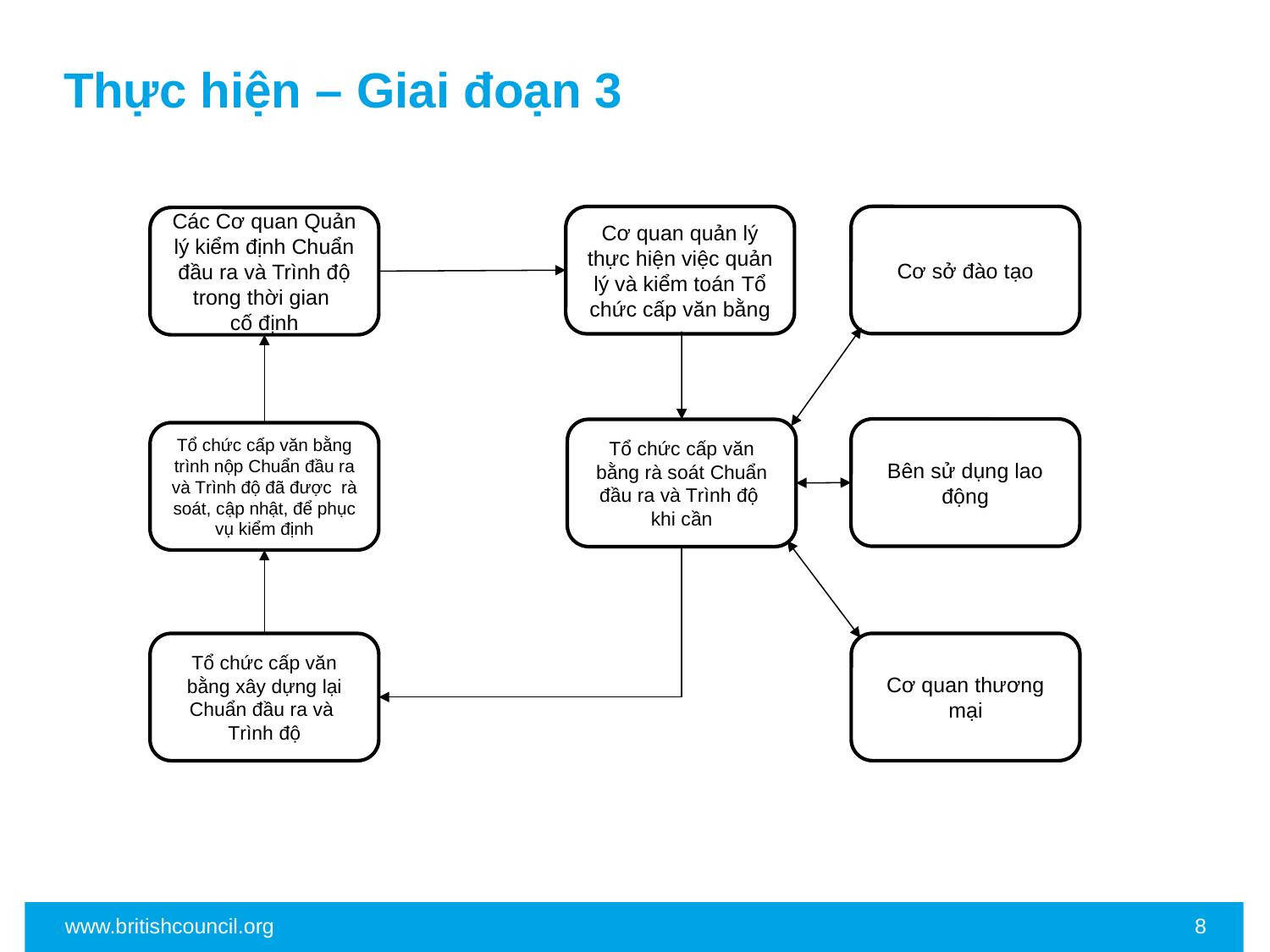

# Thực hiện – Giai đoạn 3
Cơ sở đào tạo
Cơ quan quản lý thực hiện việc quản lý và kiểm toán Tổ chức cấp văn bằng
Bên sử dụng lao động
Tổ chức cấp văn bằng rà soát Chuẩn đầu ra và Trình độ
khi cần
Cơ quan thương mại
Các Cơ quan Quản lý kiểm định Chuẩn đầu ra và Trình độ trong thời gian
cố định
Tổ chức cấp văn bằng trình nộp Chuẩn đầu ra và Trình độ đã được  rà soát, cập nhật, để phục vụ kiểm định
Tổ chức cấp văn bằng xây dựng lại Chuẩn đầu ra và
Trình độ
www.britishcouncil.org
8